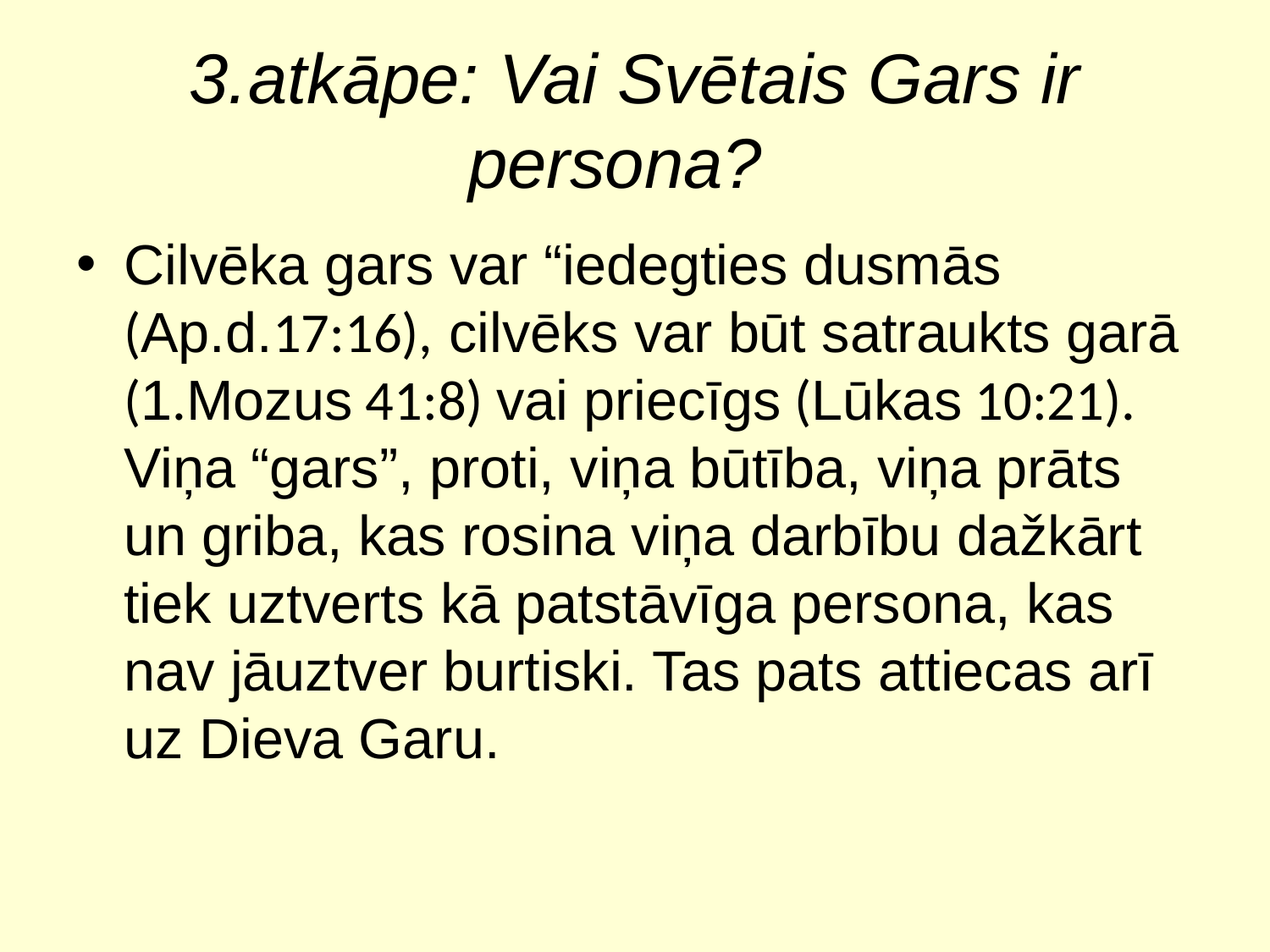

# 3.atkāpe: Vai Svētais Gars ir persona?
Cilvēka gars var “iedegties dusmās (Ap.d.17:16), cilvēks var būt satraukts garā (1.Mozus 41:8) vai priecīgs (Lūkas 10:21). Viņa “gars”, proti, viņa būtība, viņa prāts un griba, kas rosina viņa darbību dažkārt tiek uztverts kā patstāvīga persona, kas nav jāuztver burtiski. Tas pats attiecas arī uz Dieva Garu.